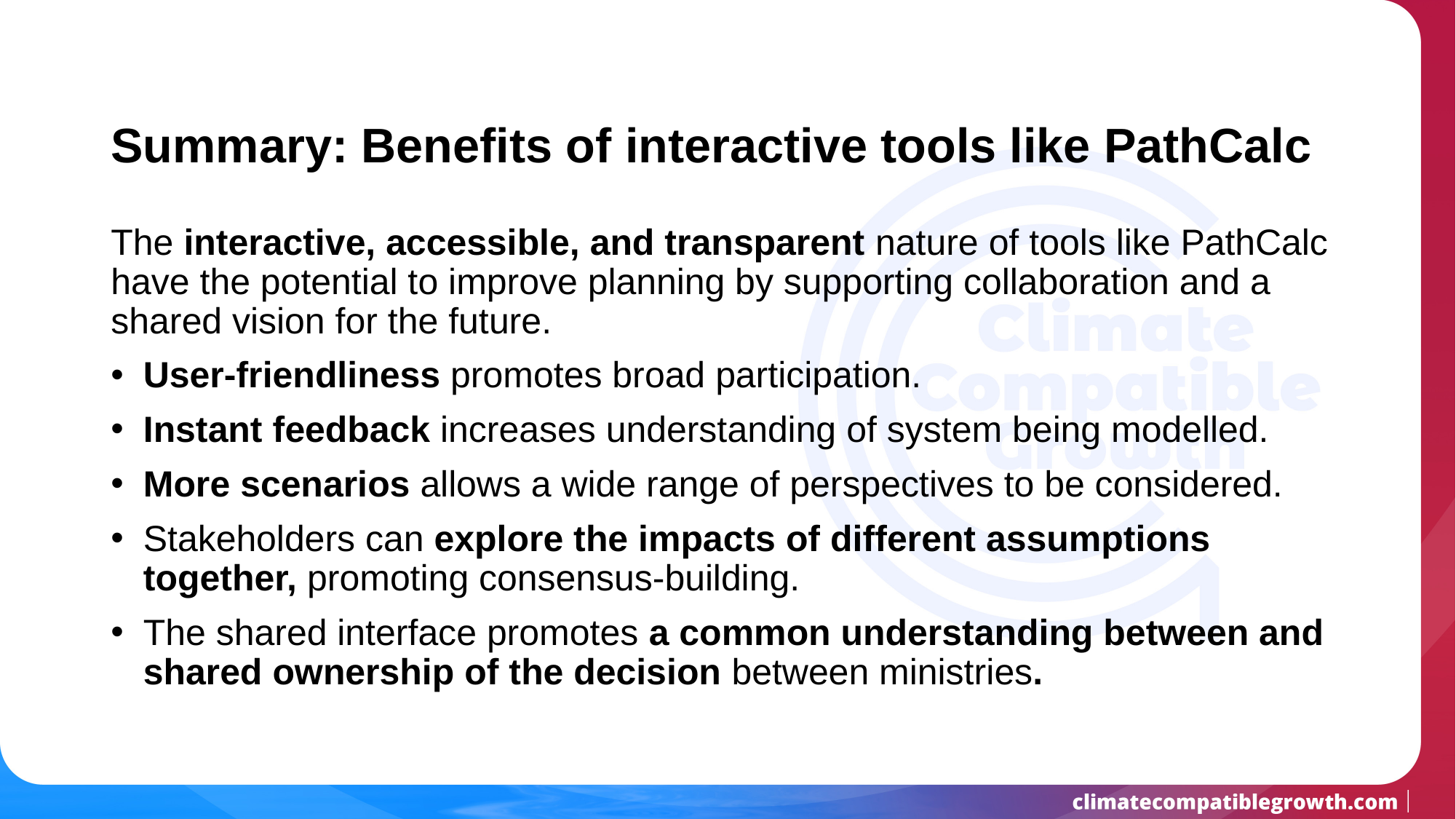

# Summary: Benefits of interactive tools like PathCalc
The interactive, accessible, and transparent nature of tools like PathCalc have the potential to improve planning by supporting collaboration and a shared vision for the future.
User-friendliness promotes broad participation.
Instant feedback increases understanding of system being modelled.
More scenarios allows a wide range of perspectives to be considered.
Stakeholders can explore the impacts of different assumptions together, promoting consensus-building.
The shared interface promotes a common understanding between and shared ownership of the decision between ministries.